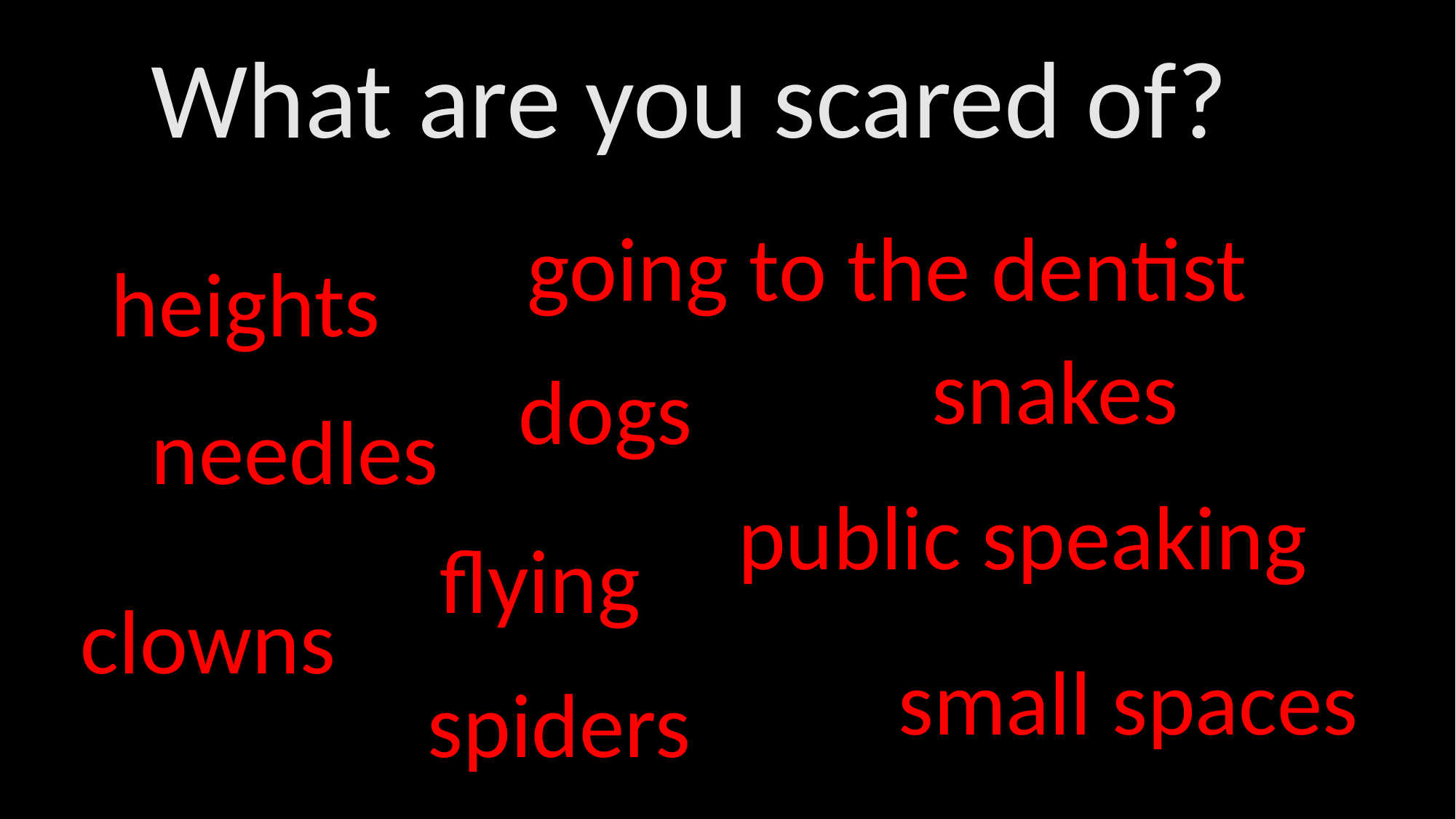

What are you scared of?
going to the dentist
heights
snakes
dogs
needles
public speaking
flying
clowns
small spaces
spiders